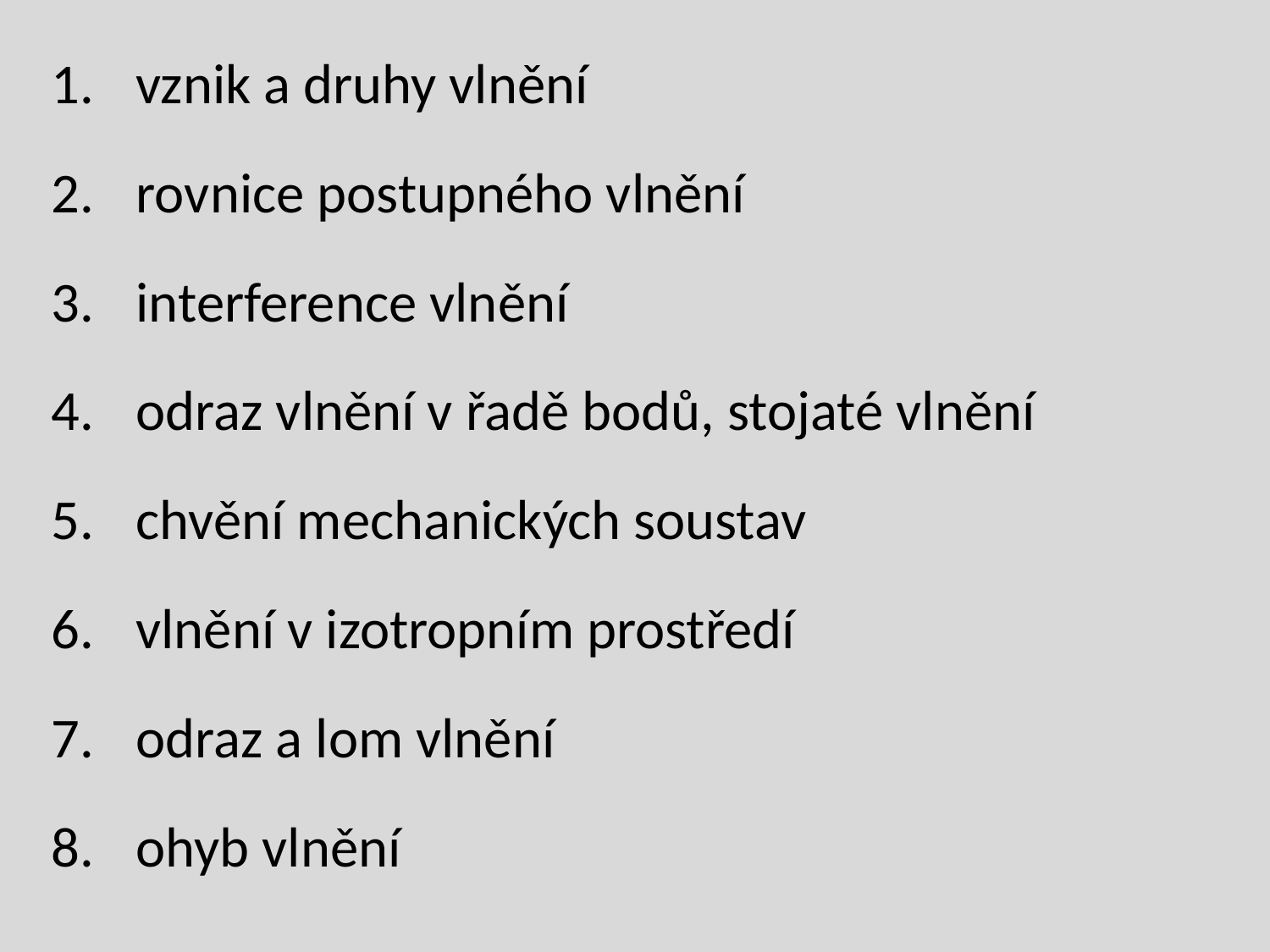

vznik a druhy vlnění
rovnice postupného vlnění
interference vlnění
odraz vlnění v řadě bodů, stojaté vlnění
chvění mechanických soustav
vlnění v izotropním prostředí
odraz a lom vlnění
ohyb vlnění